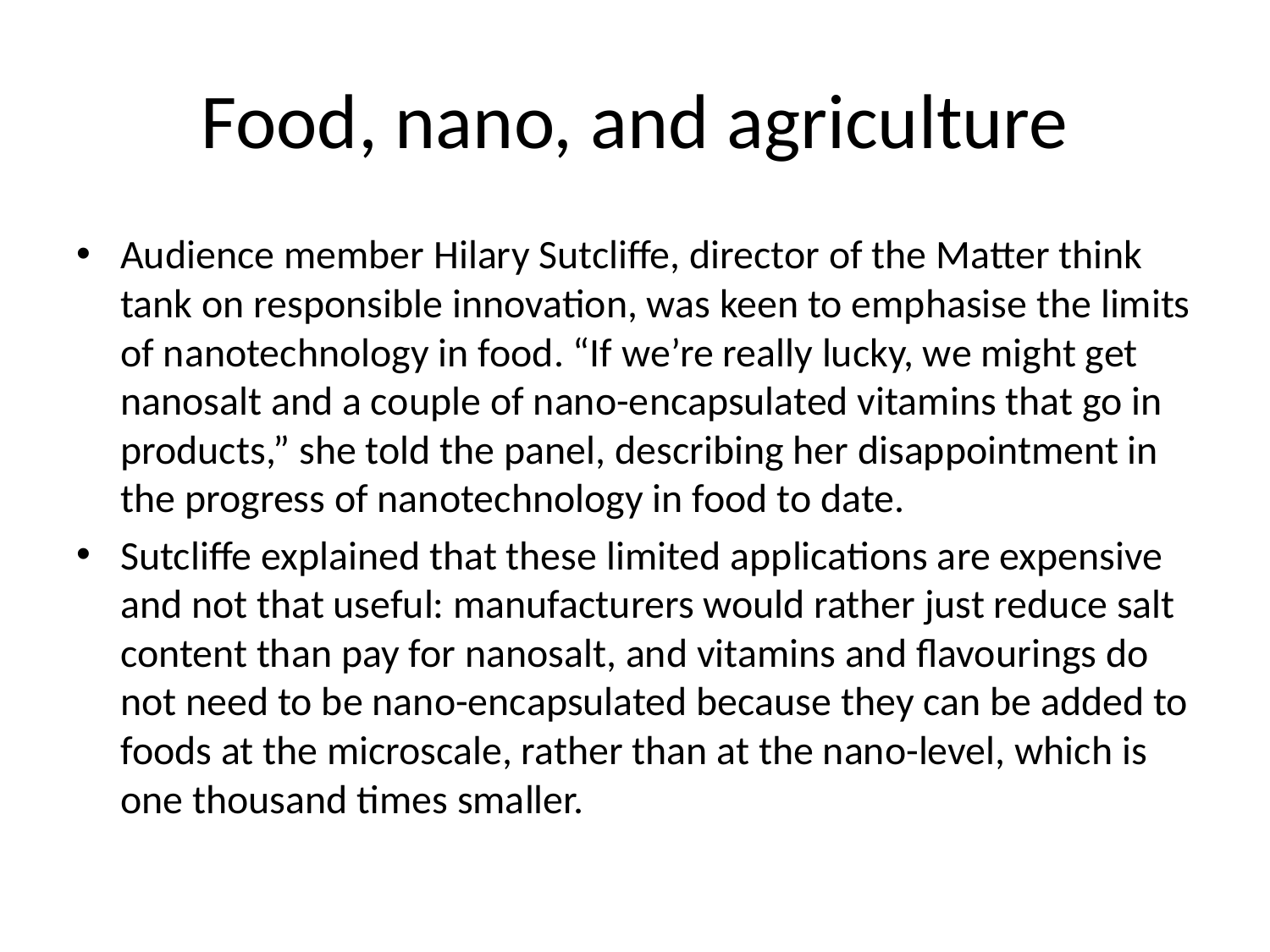

# Food, nano, and agriculture
Audience member Hilary Sutcliffe, director of the Matter think tank on responsible innovation, was keen to emphasise the limits of nanotechnology in food. “If we’re really lucky, we might get nanosalt and a couple of nano-encapsulated vitamins that go in products,” she told the panel, describing her disappointment in the progress of nanotechnology in food to date.
Sutcliffe explained that these limited applications are expensive and not that useful: manufacturers would rather just reduce salt content than pay for nanosalt, and vitamins and flavourings do not need to be nano-encapsulated because they can be added to foods at the microscale, rather than at the nano-level, which is one thousand times smaller.